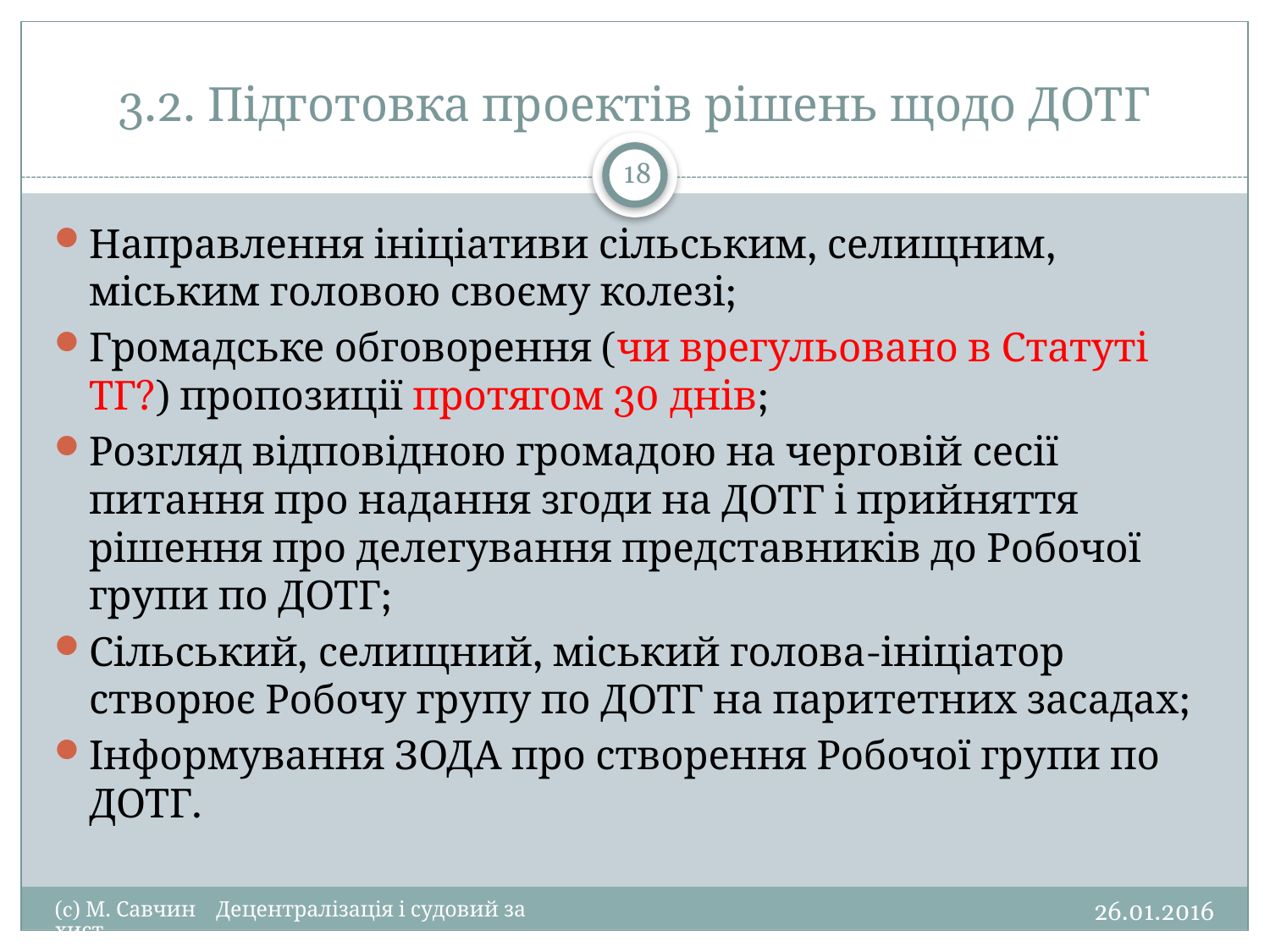

# 3.2. Підготовка проектів рішень щодо ДОТГ
18
Направлення ініціативи сільським, селищним, міським головою своєму колезі;
Громадське обговорення (чи врегульовано в Статуті ТГ?) пропозиції протягом 30 днів;
Розгляд відповідною громадою на черговій сесії питання про надання згоди на ДОТГ і прийняття рішення про делегування представників до Робочої групи по ДОТГ;
Сільський, селищний, міський голова-ініціатор створює Робочу групу по ДОТГ на паритетних засадах;
Інформування ЗОДА про створення Робочої групи по ДОТГ.

26.01.2016
(c) М. Савчин    Децентралізація і судовий захист